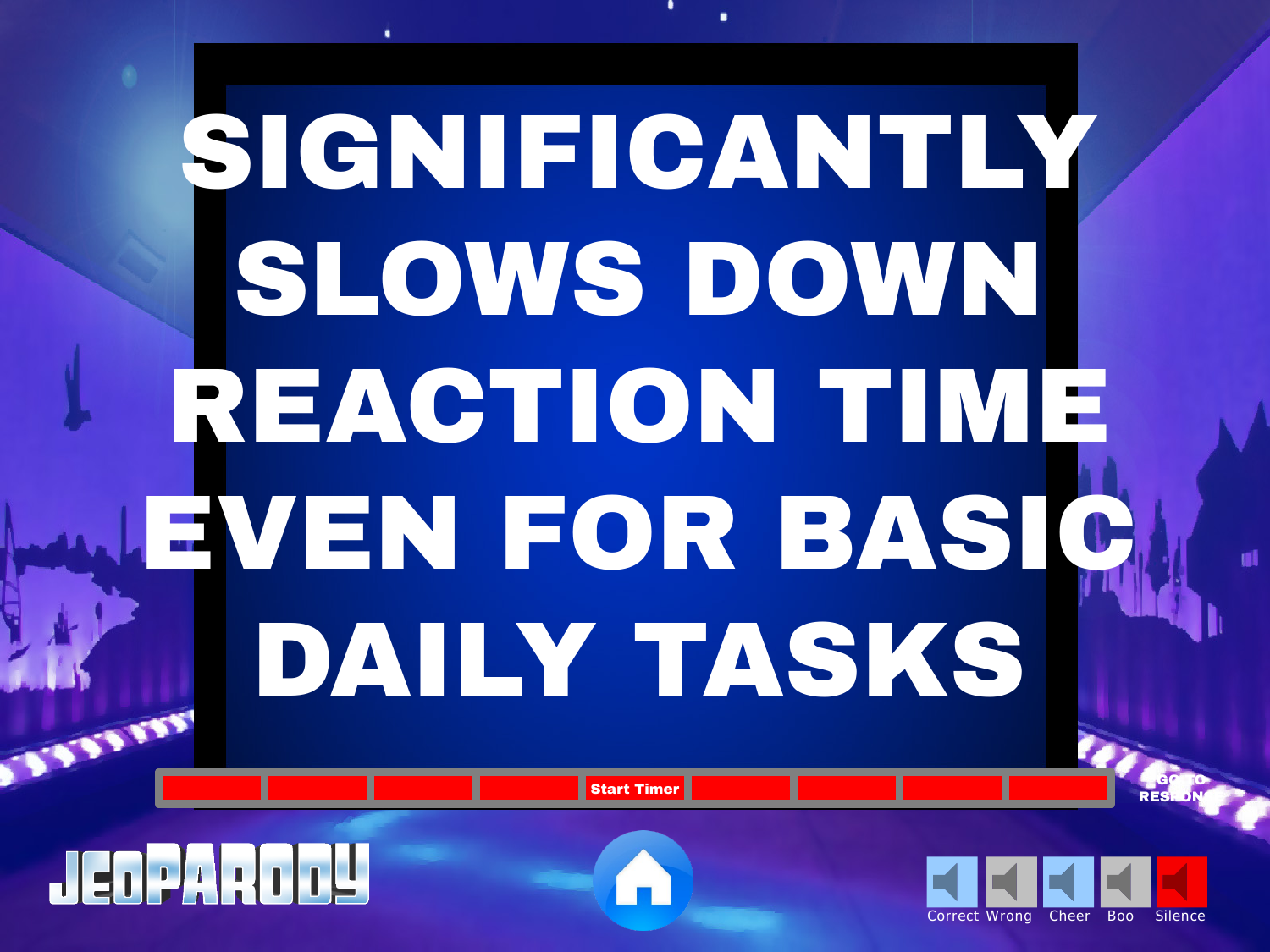

SIGNIFICANTLY SLOWS DOWN REACTION TIME EVEN FOR BASIC DAILY TASKS